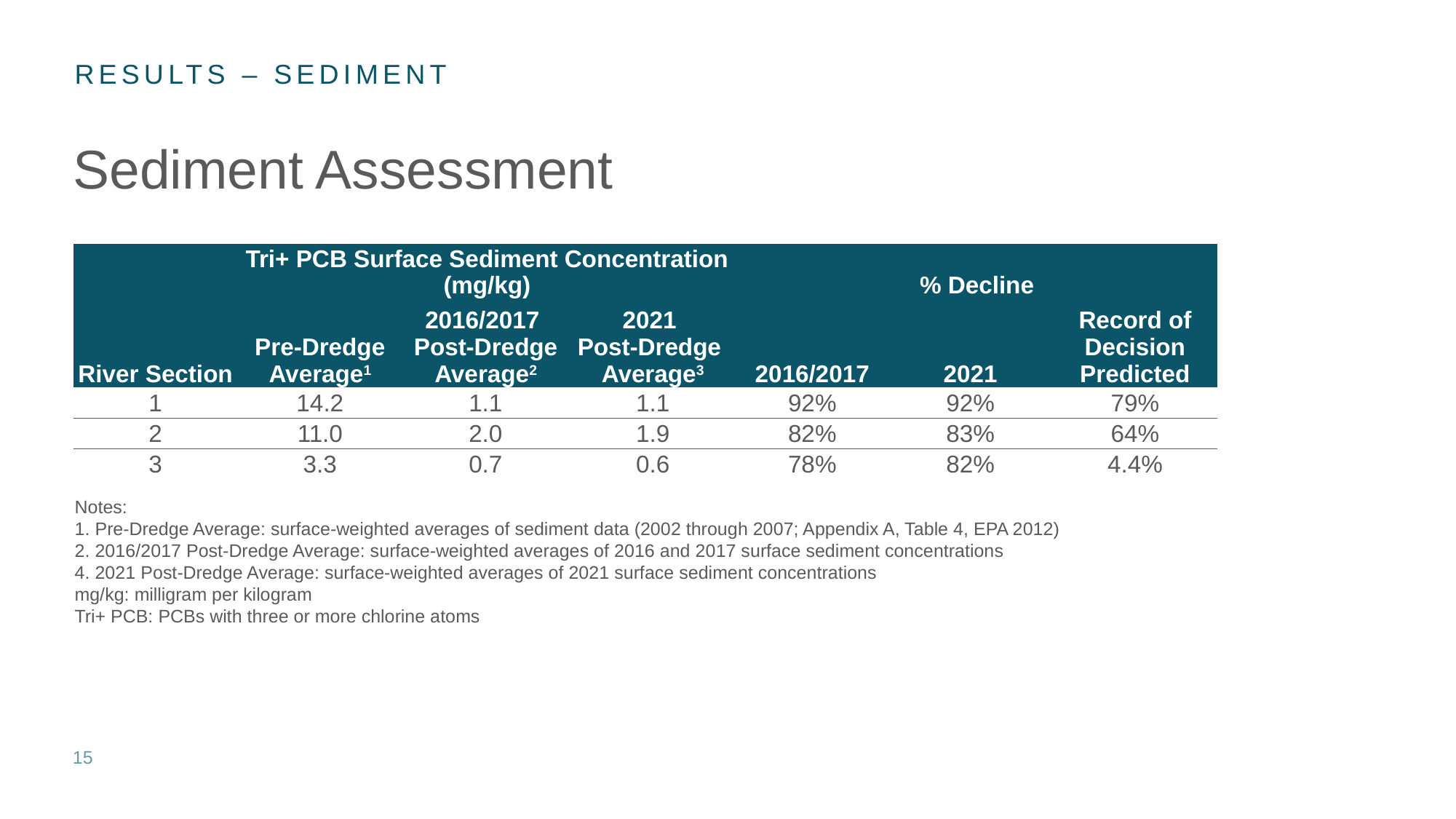

RESULTS – sediment
# Sediment Assessment
| River Section | Tri+ PCB Surface Sediment Concentration (mg/kg) |  |  | % Decline |  |  |
| --- | --- | --- | --- | --- | --- | --- |
|  | Pre-Dredge Average1 | 2016/2017 Post-Dredge Average2 | 2021 Post-Dredge Average3 | 2016/2017 | 2021 | Record of Decision Predicted |
| 1 | 14.2 | 1.1 | 1.1 | 92% | 92% | 79% |
| 2 | 11.0 | 2.0 | 1.9 | 82% | 83% | 64% |
| 3 | 3.3 | 0.7 | 0.6 | 78% | 82% | 4.4% |
Notes:
1. Pre-Dredge Average: surface-weighted averages of sediment data (2002 through 2007; Appendix A, Table 4, EPA 2012)
2. 2016/2017 Post-Dredge Average: surface-weighted averages of 2016 and 2017 surface sediment concentrations
4. 2021 Post-Dredge Average: surface-weighted averages of 2021 surface sediment concentrations
mg/kg: milligram per kilogram
Tri+ PCB: PCBs with three or more chlorine atoms